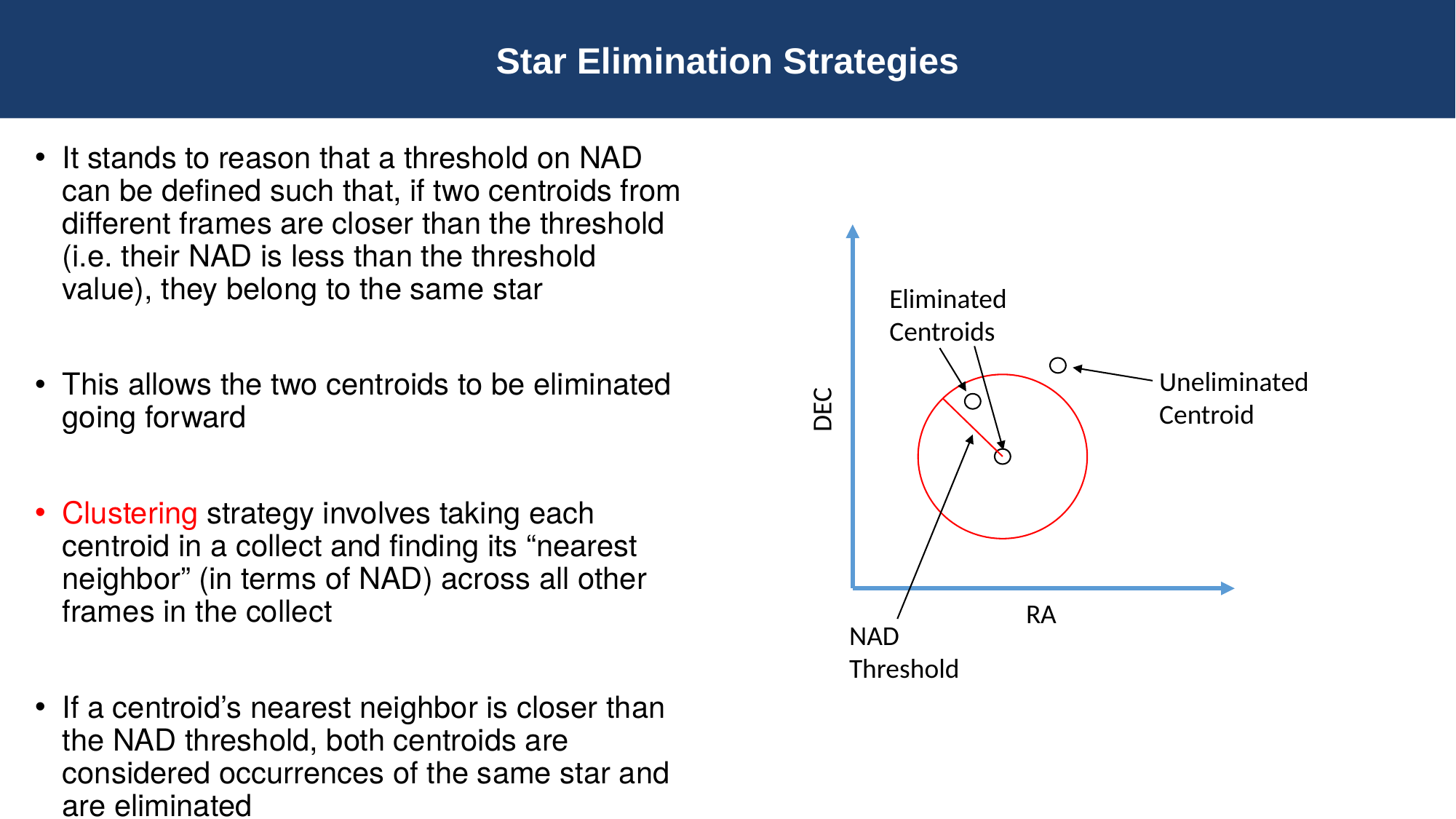

Star Elimination Strategies
It stands to reason that a threshold on NAD can be defined such that, if two centroids from different frames are closer than the threshold (i.e. their NAD is less than the threshold value), they belong to the same star

This allows the two centroids to be eliminated going forward

Clustering strategy involves taking each centroid in a collect and finding its “nearest neighbor” (in terms of NAD) across all other frames in the collect

If a centroid’s nearest neighbor is closer than the NAD threshold, both centroids are considered occurrences of the same star and are eliminated
Eliminated Centroids

Uneliminated Centroid

DEC

RA
NAD Threshold